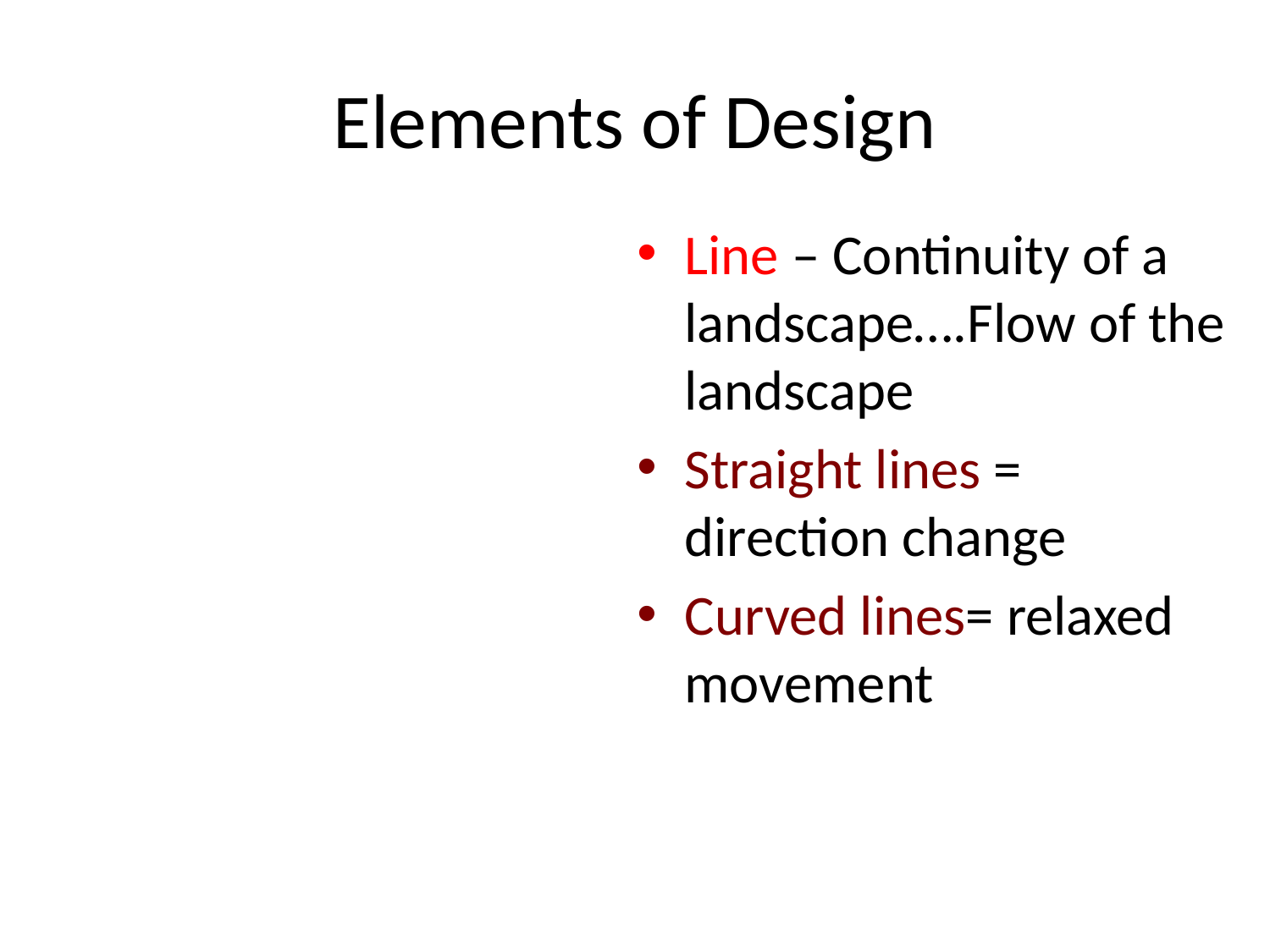

# Elements of Design
Line – Continuity of a landscape….Flow of the landscape
Straight lines = direction change
Curved lines= relaxed movement